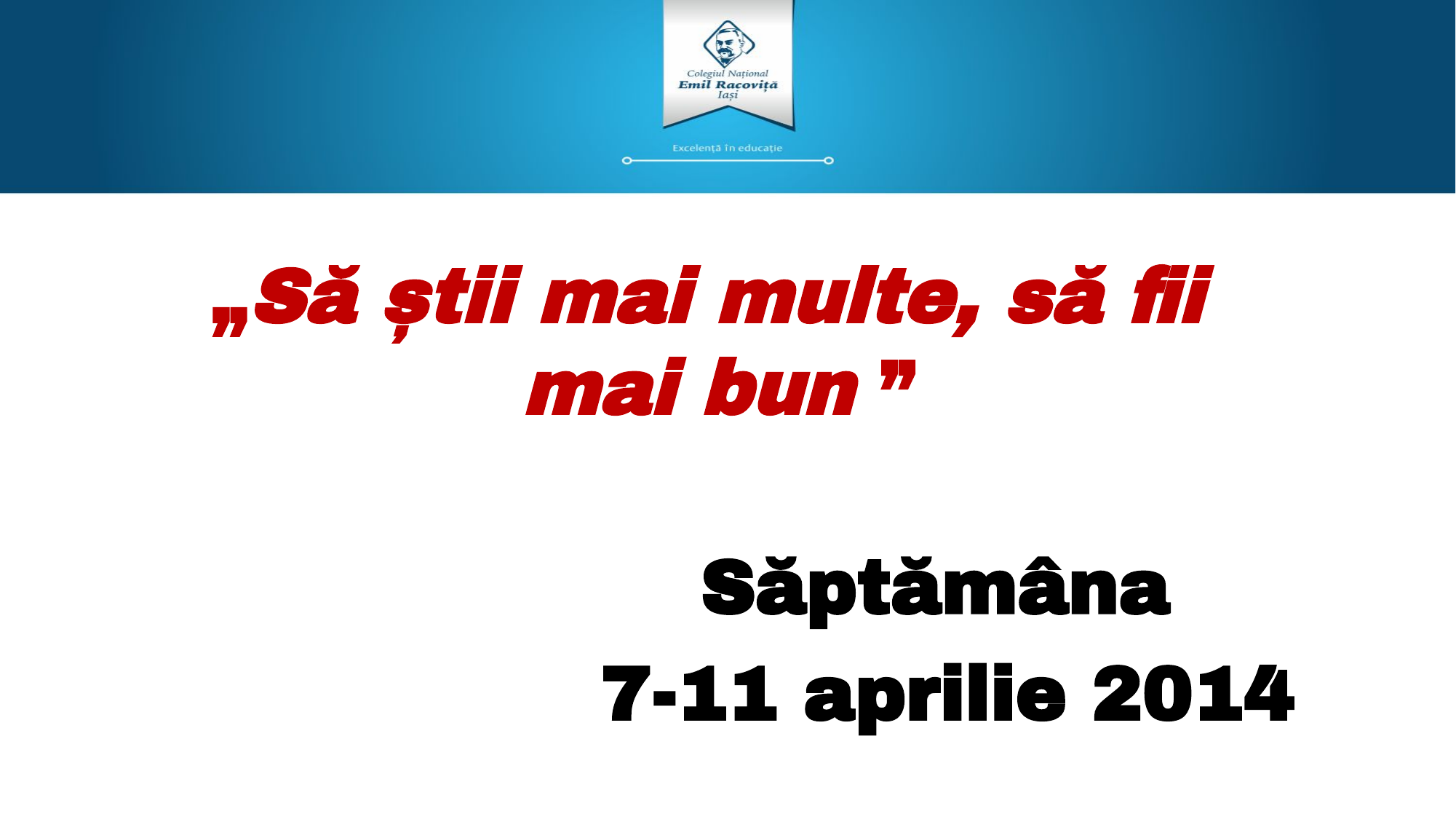

„Să știi mai multe, să fii
mai bun ”
Săptămâna
7-11 aprilie 2014